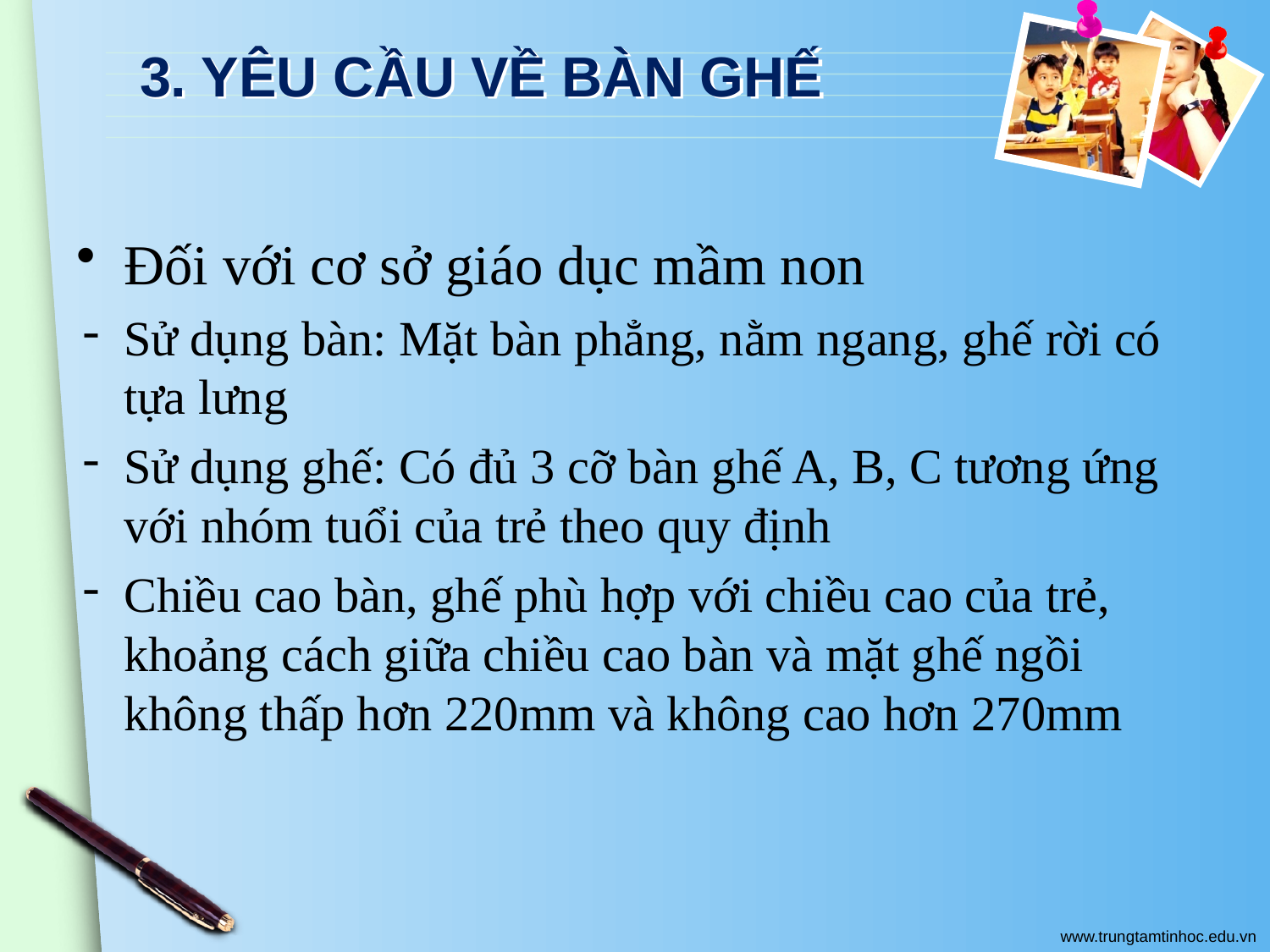

# 3. YÊU CẦU VỀ BÀN GHẾ
Đối với cơ sở giáo dục mầm non
Sử dụng bàn: Mặt bàn phẳng, nằm ngang, ghế rời có tựa lưng
Sử dụng ghế: Có đủ 3 cỡ bàn ghế A, B, C tương ứng với nhóm tuổi của trẻ theo quy định
Chiều cao bàn, ghế phù hợp với chiều cao của trẻ, khoảng cách giữa chiều cao bàn và mặt ghế ngồi không thấp hơn 220mm và không cao hơn 270mm